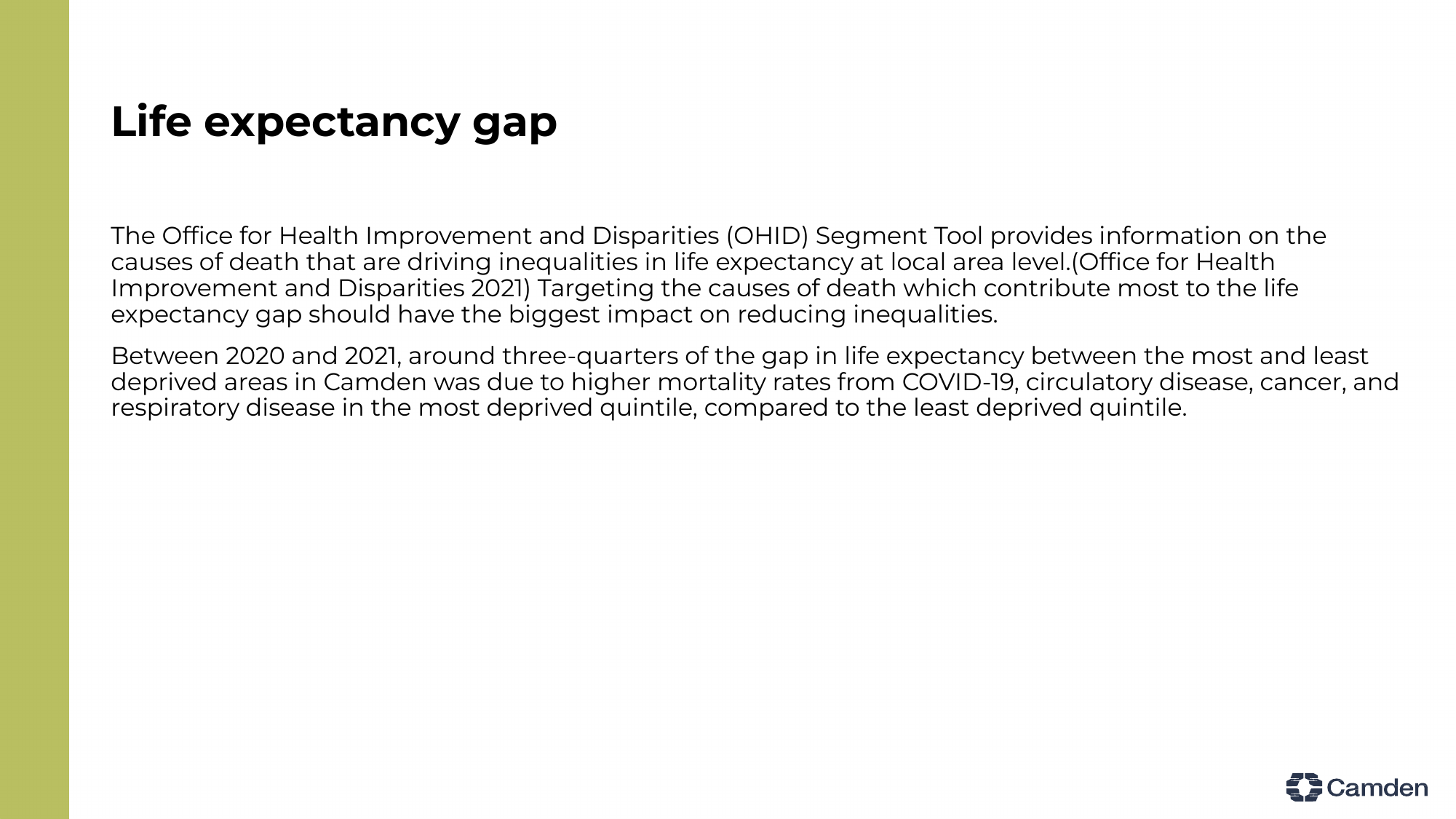

# Life expectancy gap
The Office for Health Improvement and Disparities (OHID) Segment Tool provides information on the causes of death that are driving inequalities in life expectancy at local area level.(Office for Health Improvement and Disparities 2021) Targeting the causes of death which contribute most to the life expectancy gap should have the biggest impact on reducing inequalities.
Between 2020 and 2021, around three-quarters of the gap in life expectancy between the most and least deprived areas in Camden was due to higher mortality rates from COVID-19, circulatory disease, cancer, and respiratory disease in the most deprived quintile, compared to the least deprived quintile.